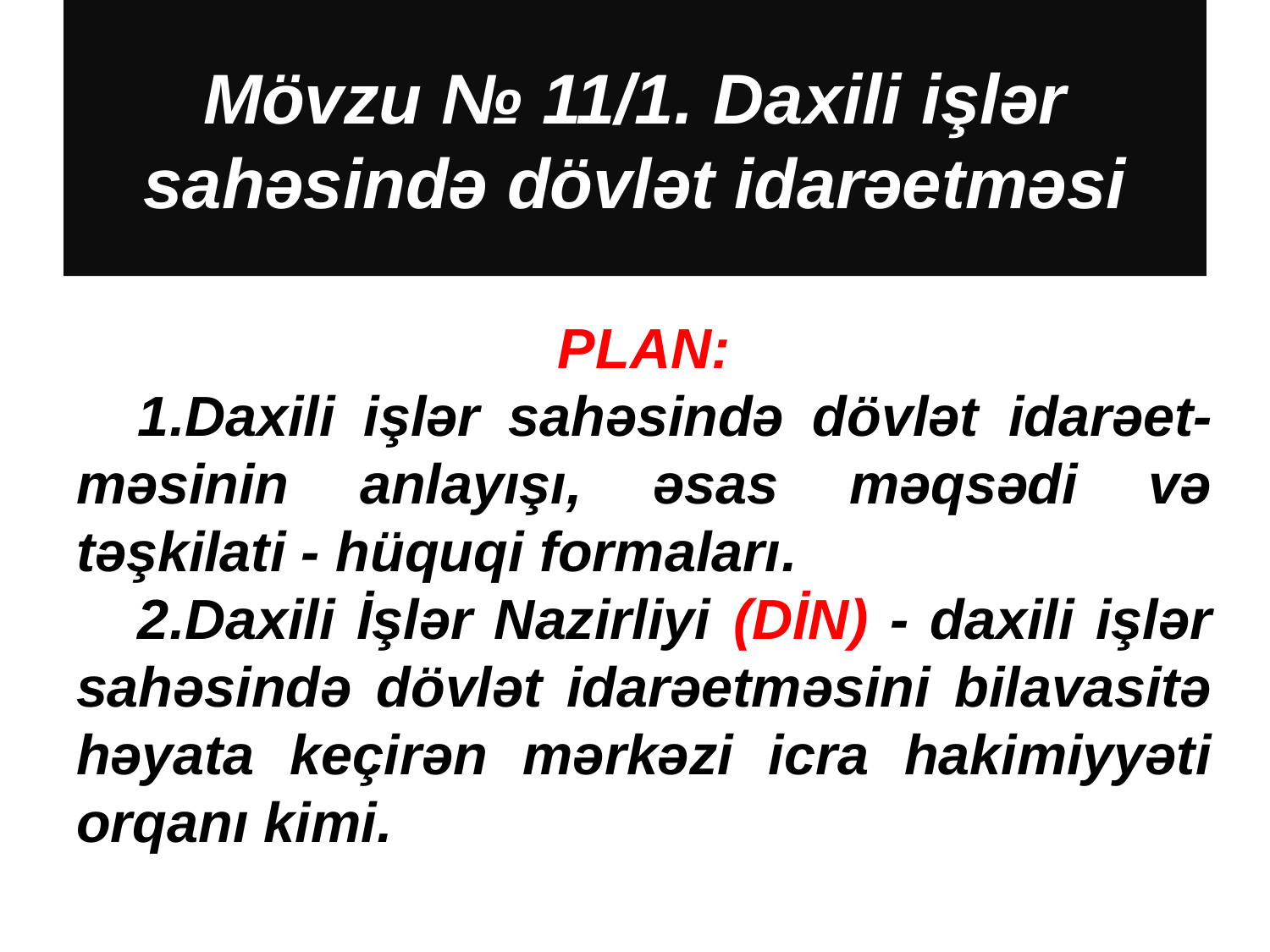

# Mövzu № 11/1. Daxili işlər sahəsində dövlət idarəetməsi
PLAN:
Daxili işlər sahəsində dövlət idarəet-məsinin anlayışı, əsas məqsədi və təşkilati - hüquqi formaları.
Daxili İşlər Nazirliyi (DİN) - daxili işlər sahəsində dövlət idarəetməsini bilavasitə həyata keçirən mərkəzi icra hakimiyyəti orqanı kimi.